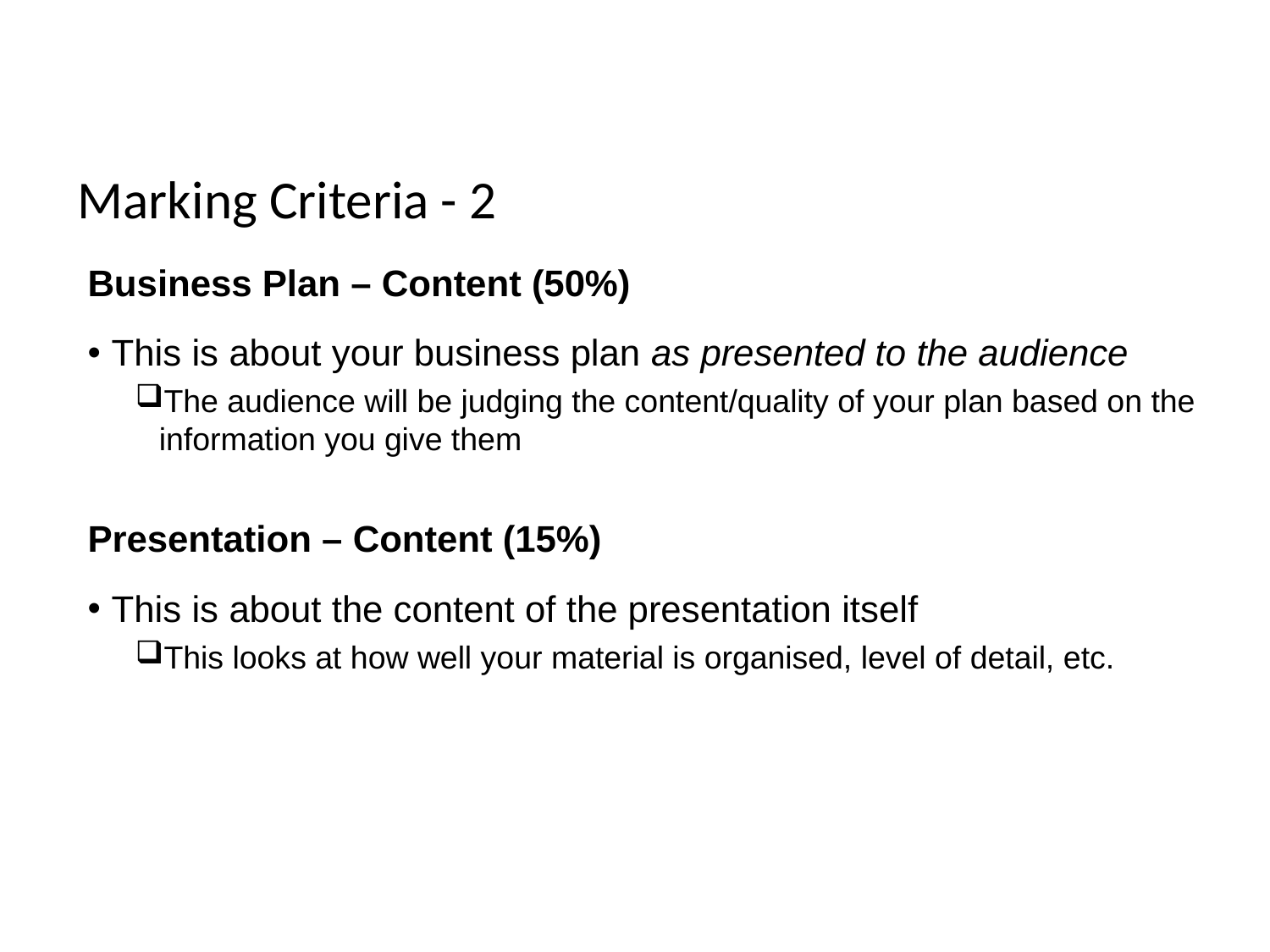

# Marking Criteria - 2
Business Plan – Content (50%)
This is about your business plan as presented to the audience
The audience will be judging the content/quality of your plan based on the information you give them

Presentation – Content (15%)
This is about the content of the presentation itself
This looks at how well your material is organised, level of detail, etc.